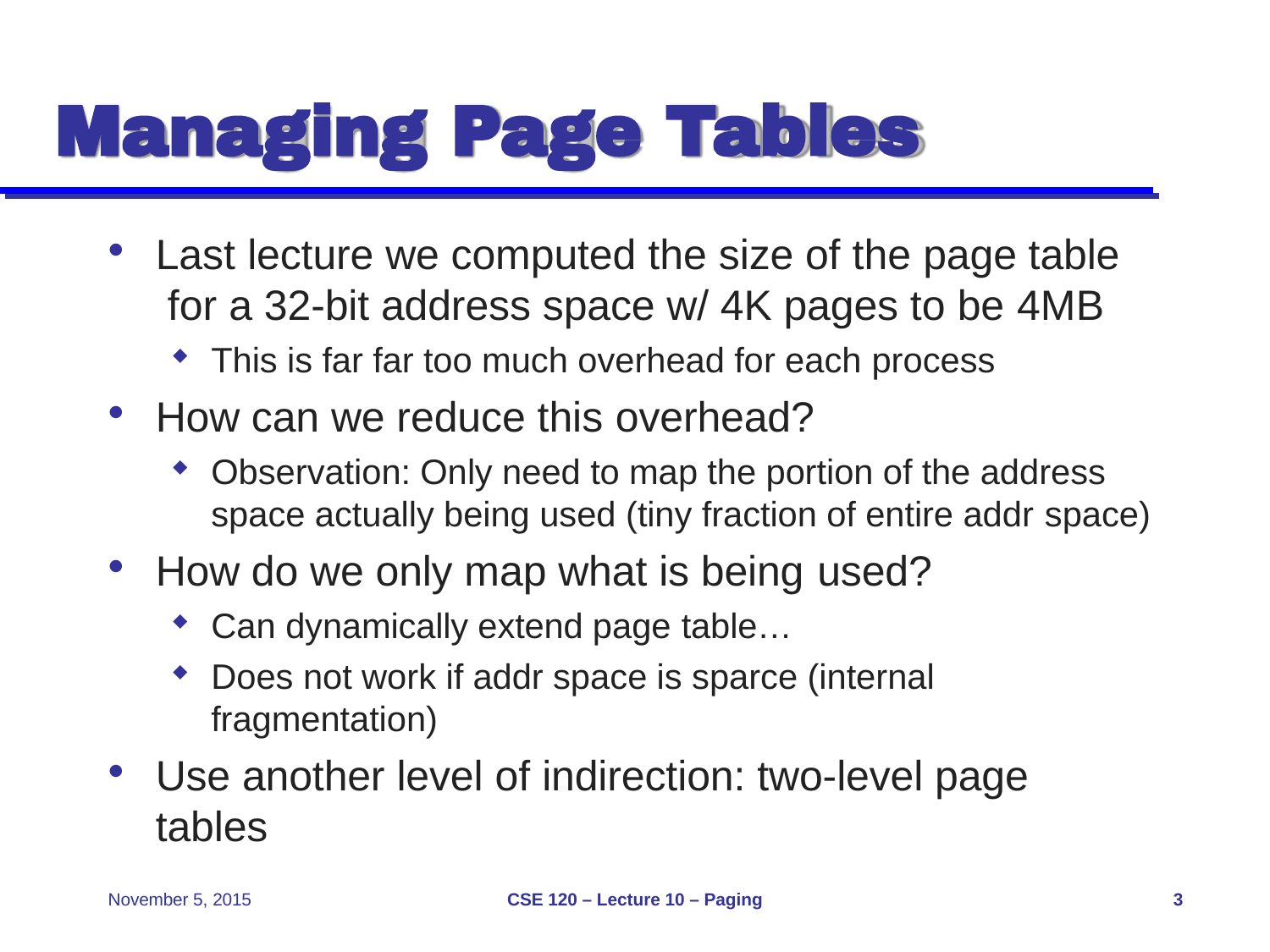

# Managing Page Tables
Last lecture we computed the size of the page table  for a 32-bit address space w/ 4K pages to be 4MB
This is far far too much overhead for each process
How can we reduce this overhead?
Observation: Only need to map the portion of the address  space actually being used (tiny fraction of entire addr space)
How do we only map what is being used?
Can dynamically extend page table…
Does not work if addr space is sparce (internal fragmentation)
Use another level of indirection: two-level page tables
CSE 120 – Lecture 10 – Paging
November 5, 2015
3